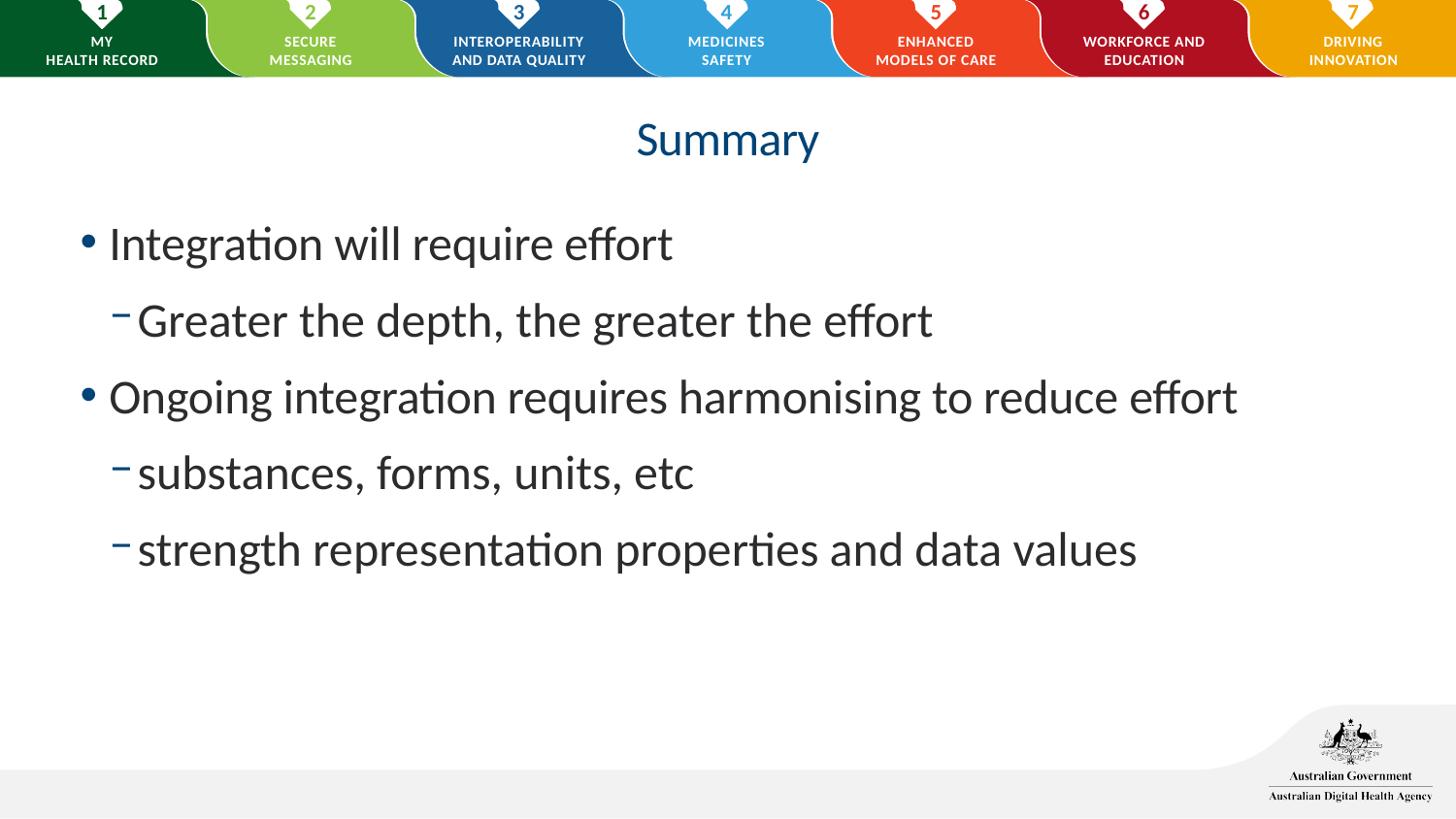

# Summary
Integration will require effort
Greater the depth, the greater the effort
Ongoing integration requires harmonising to reduce effort
substances, forms, units, etc
strength representation properties and data values